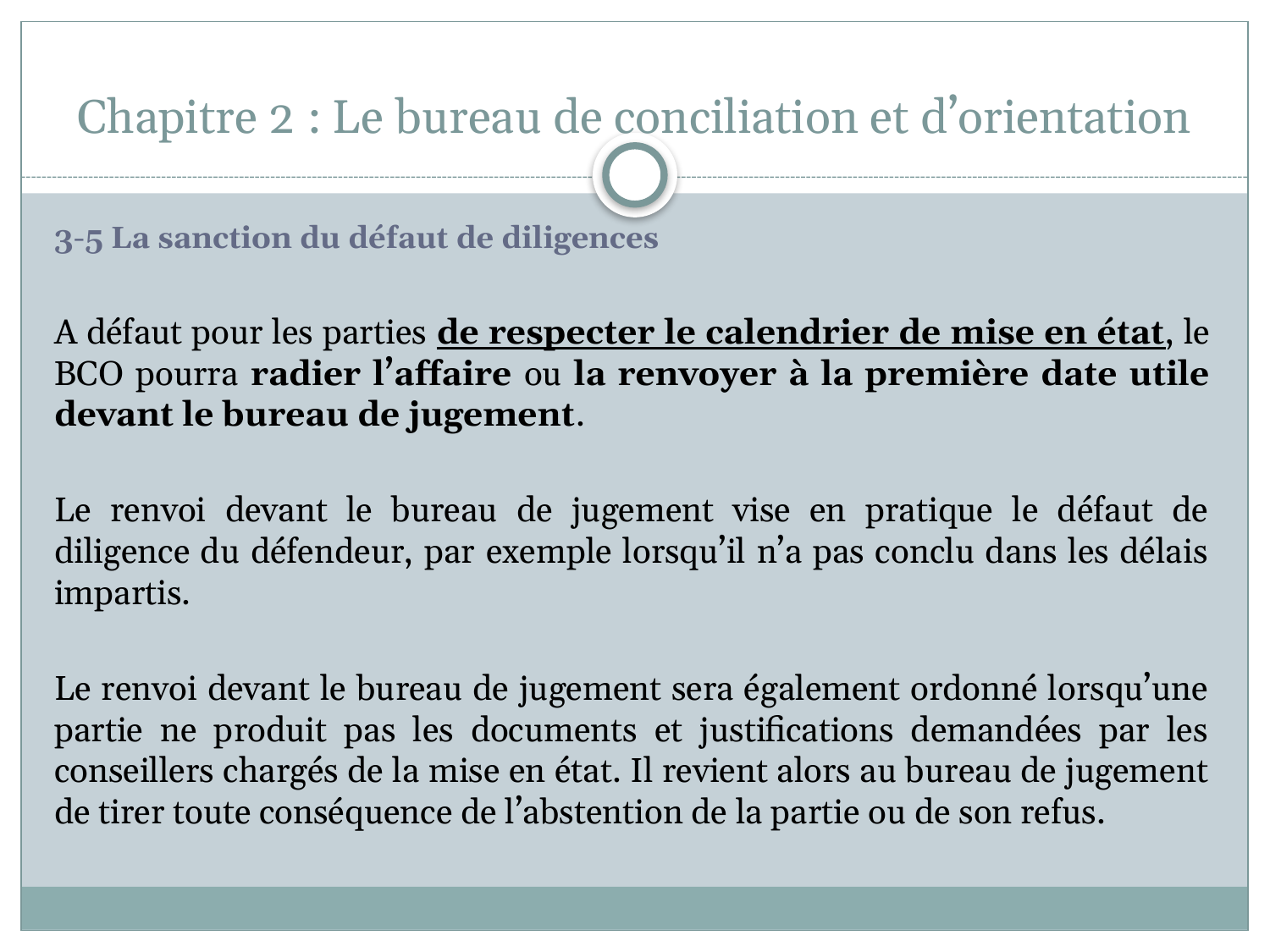

# Chapitre 2 : Le bureau de conciliation et d’orientation
3-5 La sanction du défaut de diligences

A défaut pour les parties de respecter le calendrier de mise en état, le BCO pourra radier l’affaire ou la renvoyer à la première date utile devant le bureau de jugement.

Le renvoi devant le bureau de jugement vise en pratique le défaut de diligence du défendeur, par exemple lorsqu’il n’a pas conclu dans les délais impartis.

Le renvoi devant le bureau de jugement sera également ordonné lorsqu’une partie ne produit pas les documents et justifications demandées par les conseillers chargés de la mise en état. Il revient alors au bureau de jugement de tirer toute conséquence de l’abstention de la partie ou de son refus.